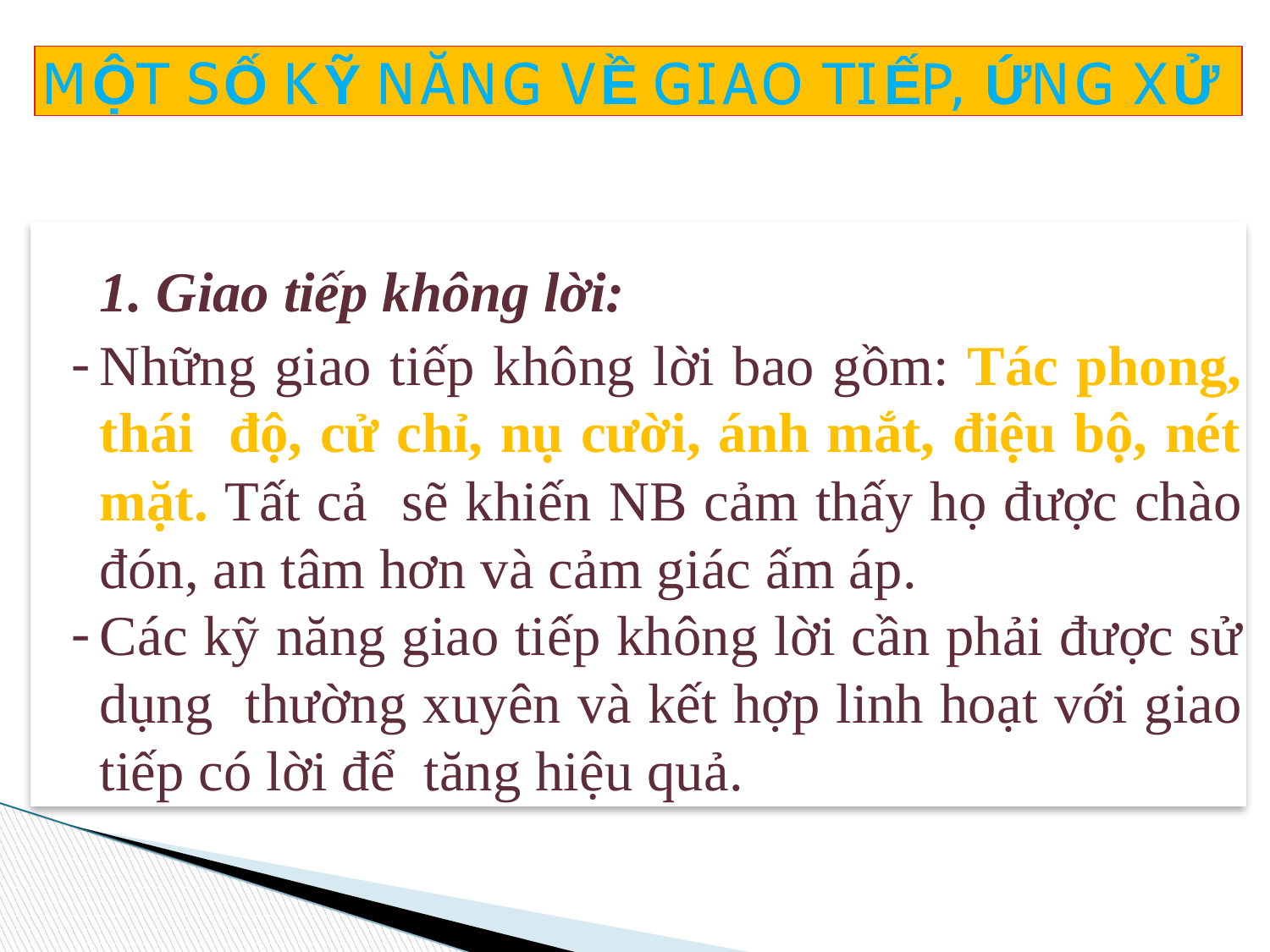

MỘT SỐ KỸ NĂNG VỀ GIAO TIẾP, ỨNG XỬ
1. Giao tiếp không lời:
Những giao tiếp không lời bao gồm: Tác phong, thái  độ, cử chỉ, nụ cười, ánh mắt, điệu bộ, nét mặt. Tất cả  sẽ khiến NB cảm thấy họ được chào đón, an tâm hơn và cảm giác ấm áp.
Các kỹ năng giao tiếp không lời cần phải được sử dụng  thường xuyên và kết hợp linh hoạt với giao tiếp có lời để  tăng hiệu quả.